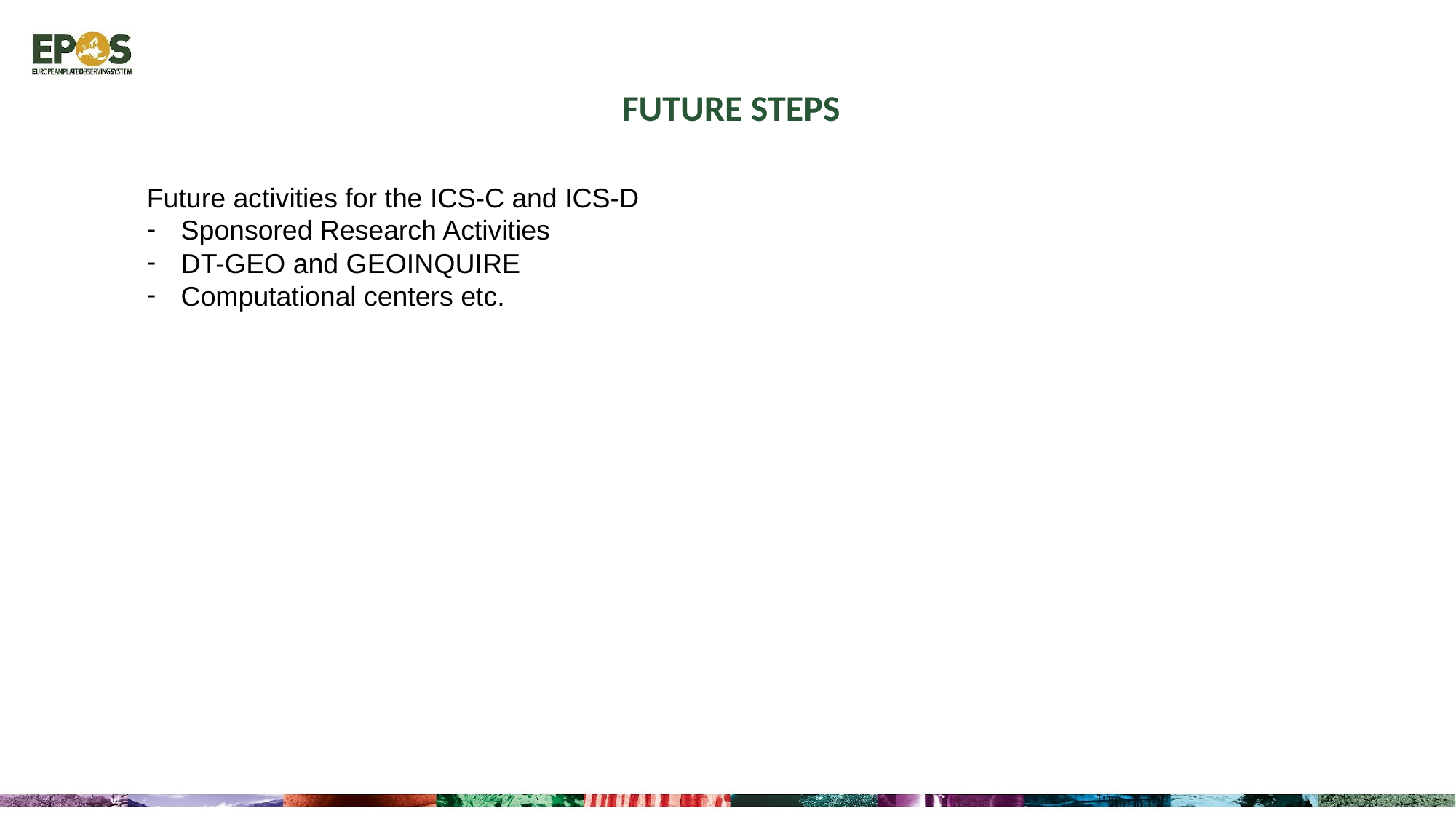

FUTURE STEPS
Future activities for the ICS-C and ICS-D
Sponsored Research Activities
DT-GEO and GEOINQUIRE
Computational centers etc.